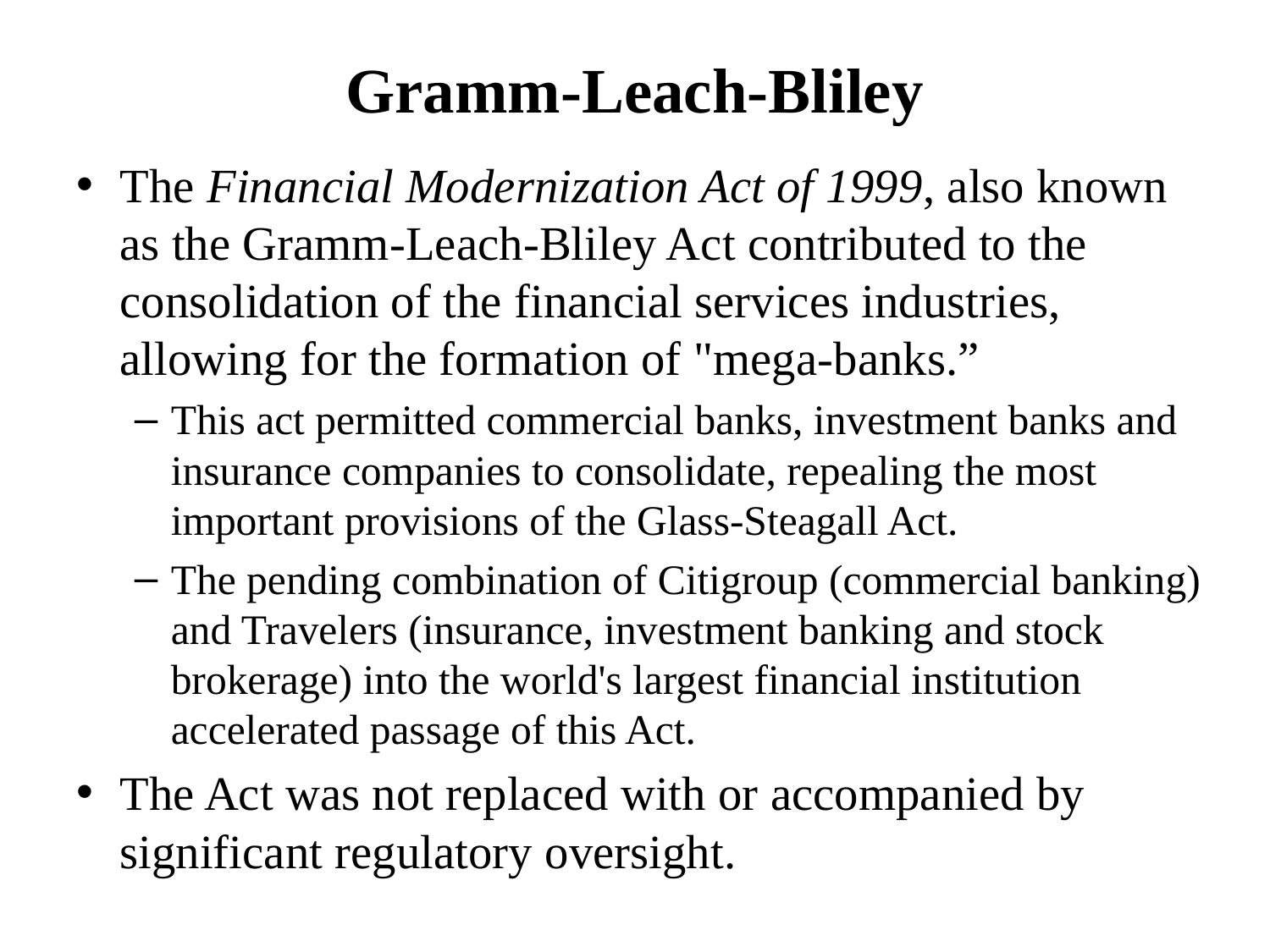

# Gramm-Leach-Bliley
The Financial Modernization Act of 1999, also known as the Gramm-Leach-Bliley Act contributed to the consolidation of the financial services industries, allowing for the formation of "mega-banks.”
This act permitted commercial banks, investment banks and insurance companies to consolidate, repealing the most important provisions of the Glass-Steagall Act.
The pending combination of Citigroup (commercial banking) and Travelers (insurance, investment banking and stock brokerage) into the world's largest financial institution accelerated passage of this Act.
The Act was not replaced with or accompanied by significant regulatory oversight.